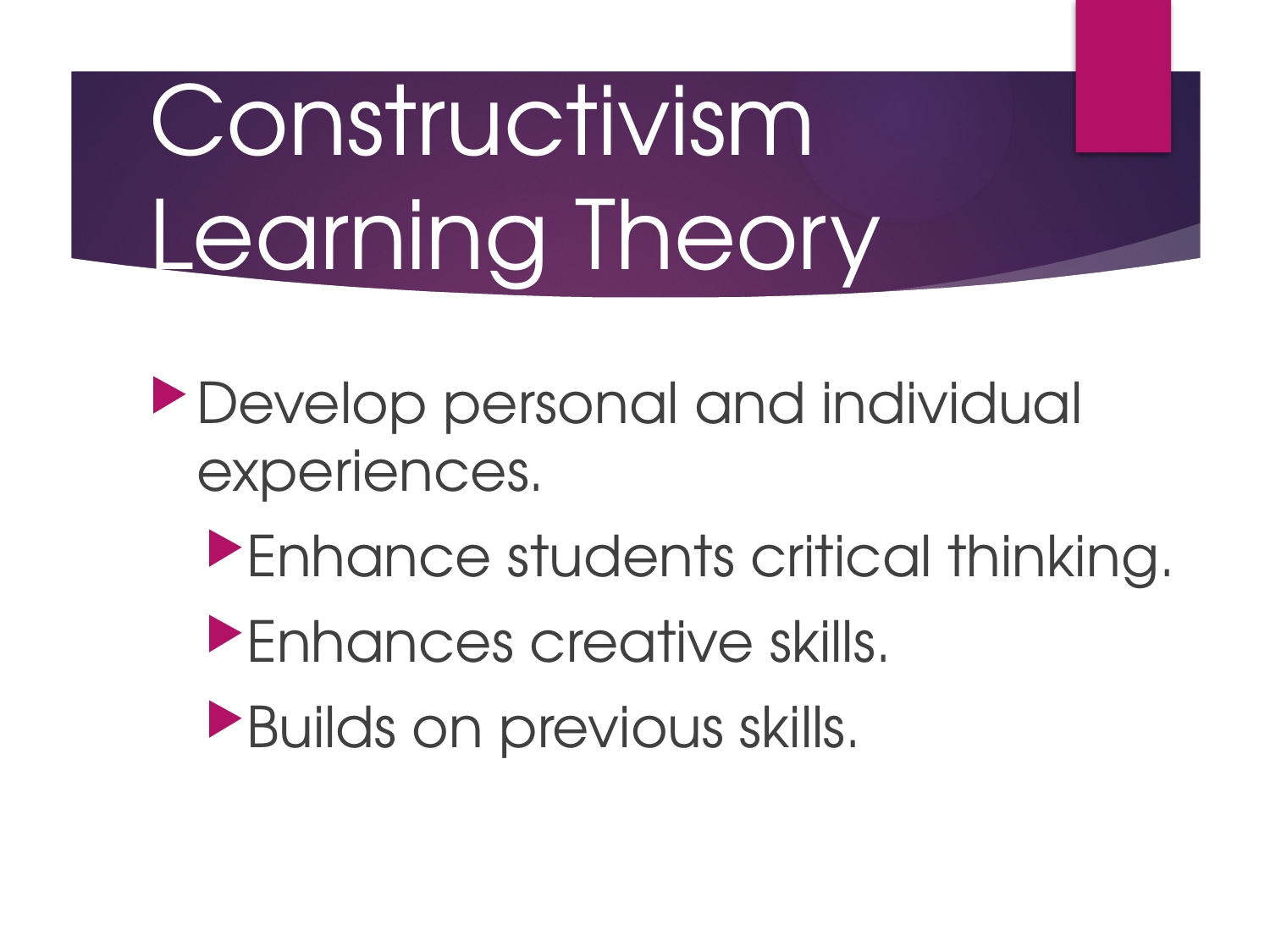

# Constructivism Learning Theory
Develop personal and individual experiences.
Enhance students critical thinking.
Enhances creative skills.
Builds on previous skills.